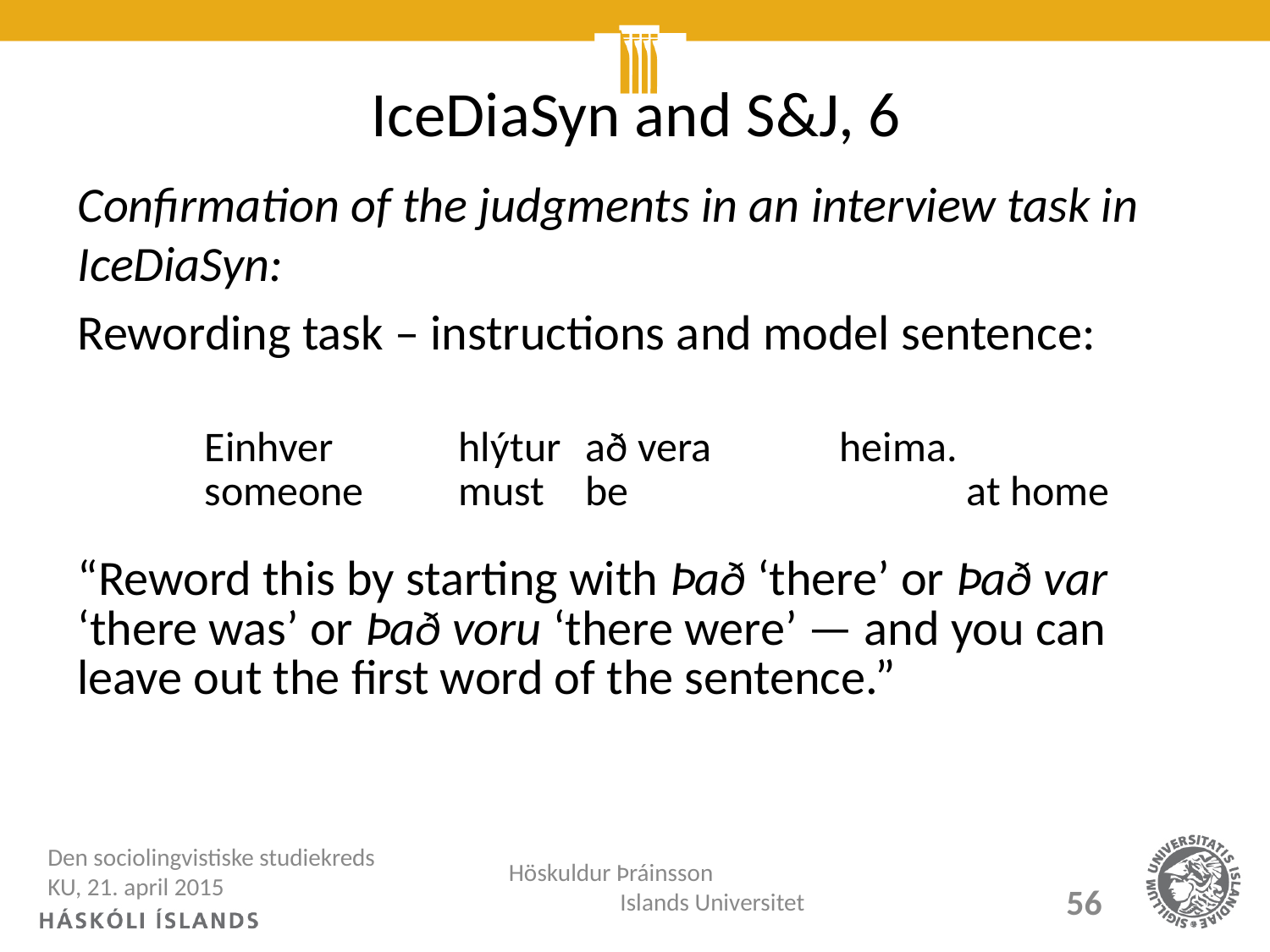

# IceDiaSyn and S&J, 6
Confirmation of the judgments in an interview task in IceDiaSyn:
Rewording task – instructions and model sentence:

	Einhver 	hlýtur 	að vera 	heima.
	someone 	must 	be 			at home

“Reword this by starting with Það ‘there’ or Það var ‘there was’ or Það voru ‘there were’ — and you can leave out the first word of the sentence.”

Den sociolingvistiske studiekreds KU, 21. april 2015
Höskuldur Þráinsson                                      Islands Universitet
56